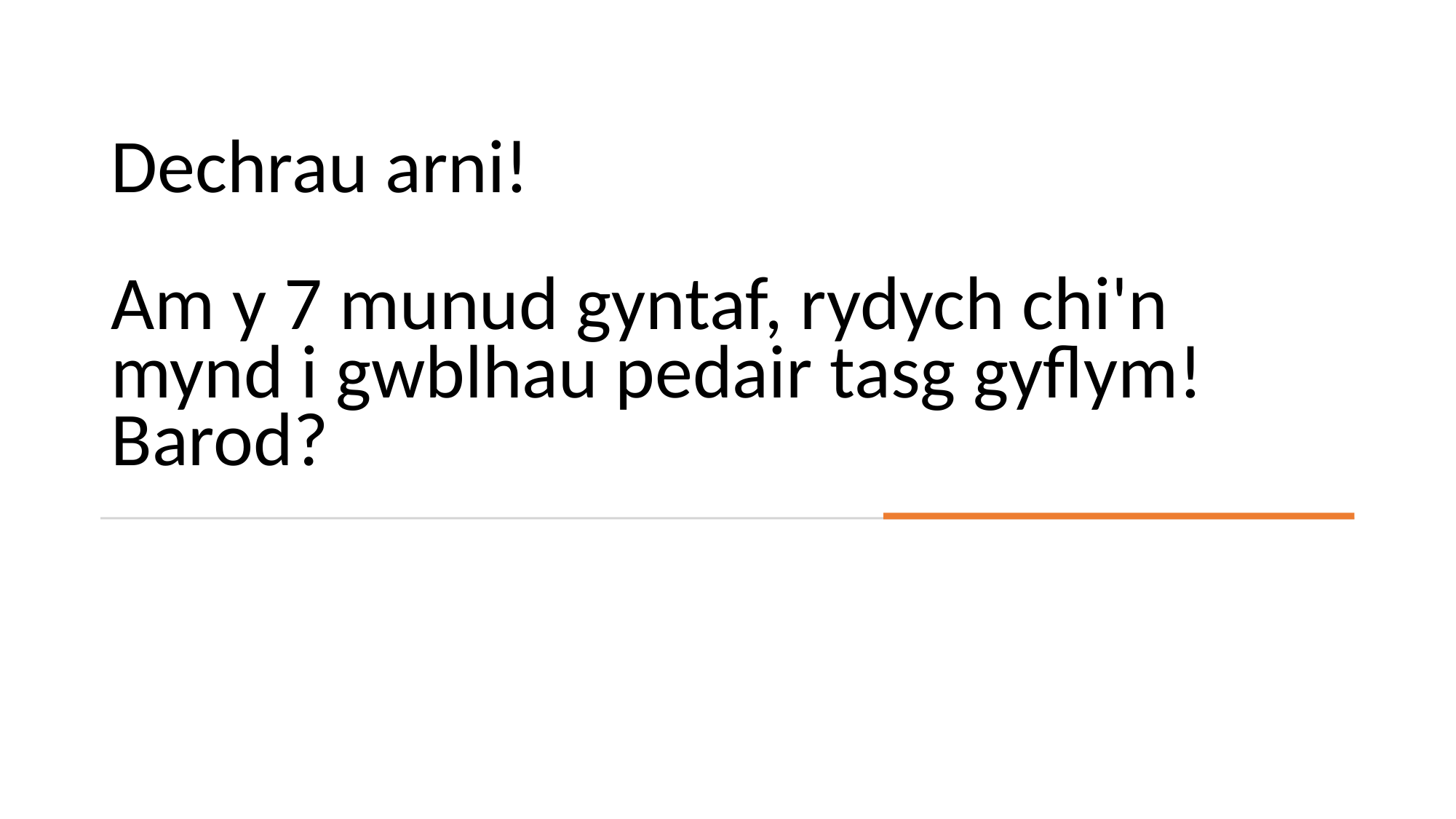

# Dechrau arni! Am y 7 munud gyntaf, rydych chi'n mynd i gwblhau pedair tasg gyflym! Barod?